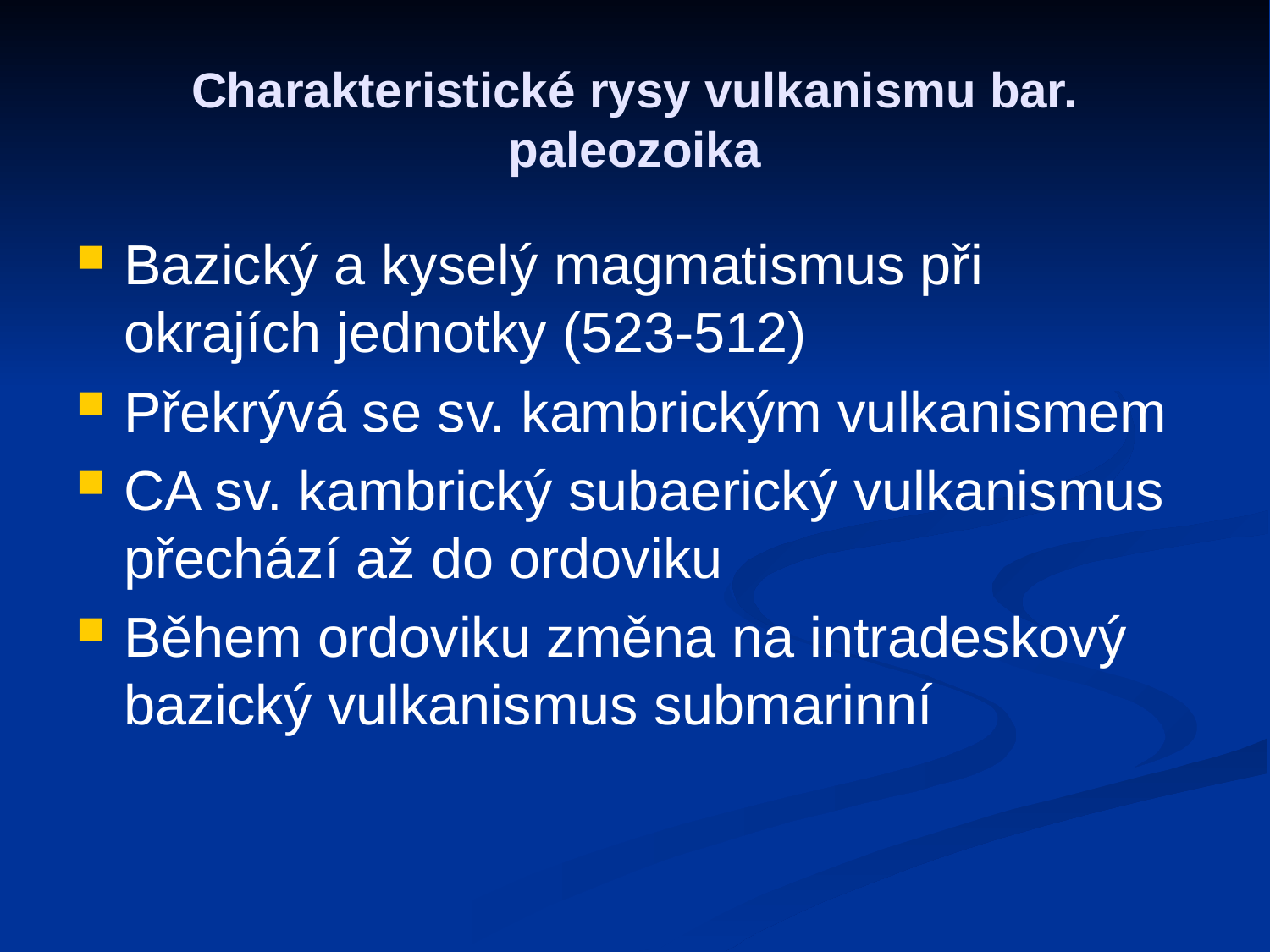

# Charakteristické rysy vulkanismu bar. paleozoika
Bazický a kyselý magmatismus při okrajích jednotky (523-512)
Překrývá se sv. kambrickým vulkanismem
CA sv. kambrický subaerický vulkanismus přechází až do ordoviku
Během ordoviku změna na intradeskový bazický vulkanismus submarinní